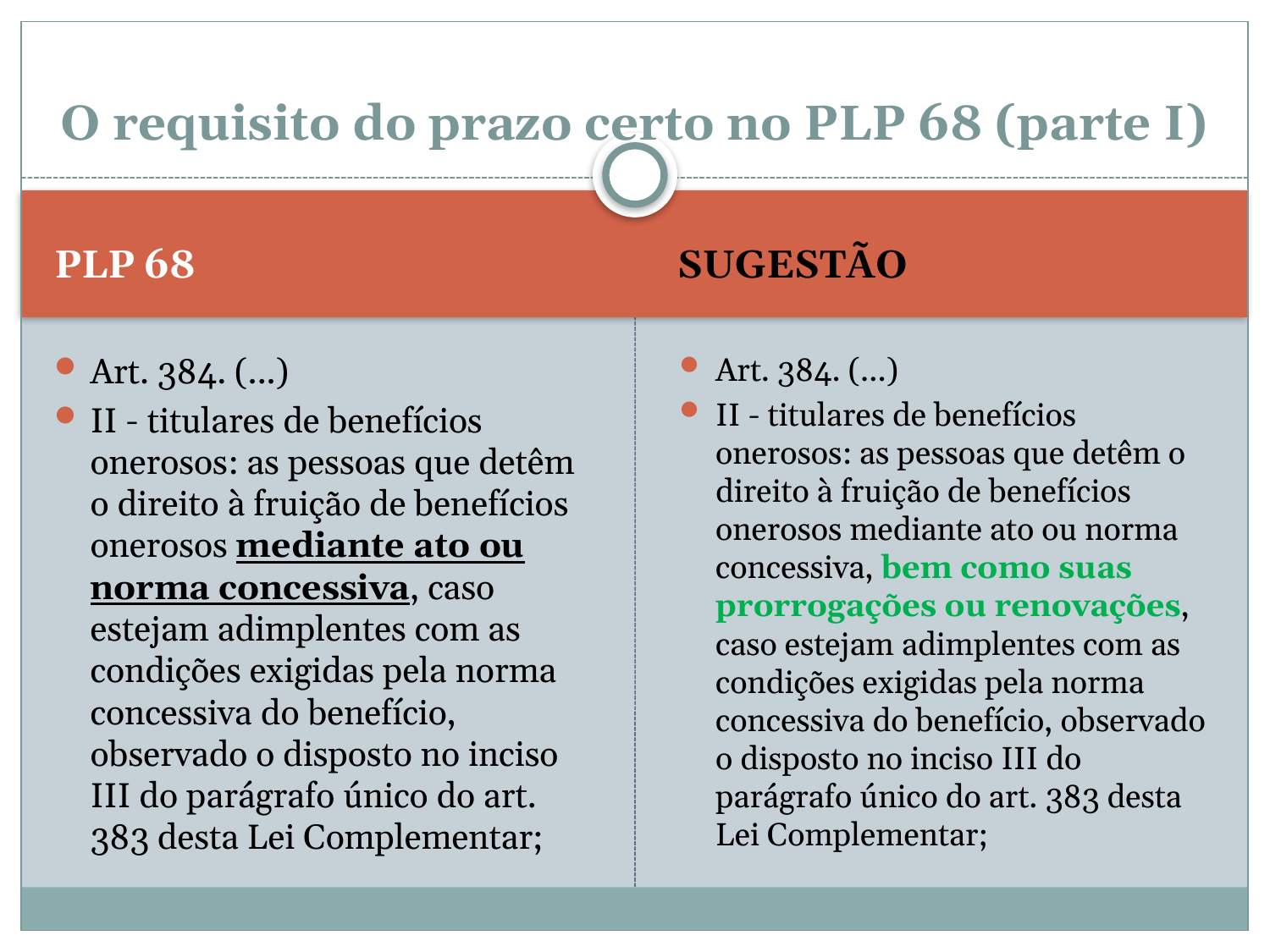

# O requisito do prazo certo no PLP 68 (parte I)
PLP 68
SUGESTÃO
Art. 384. (...)
II - titulares de benefícios onerosos: as pessoas que detêm o direito à fruição de benefícios onerosos mediante ato ou norma concessiva, caso estejam adimplentes com as condições exigidas pela norma concessiva do benefício, observado o disposto no inciso III do parágrafo único do art. 383 desta Lei Complementar;

Art. 384. (...)
II - titulares de benefícios onerosos: as pessoas que detêm o direito à fruição de benefícios onerosos mediante ato ou norma concessiva, bem como suas prorrogações ou renovações, caso estejam adimplentes com as condições exigidas pela norma concessiva do benefício, observado o disposto no inciso III do parágrafo único do art. 383 desta Lei Complementar;